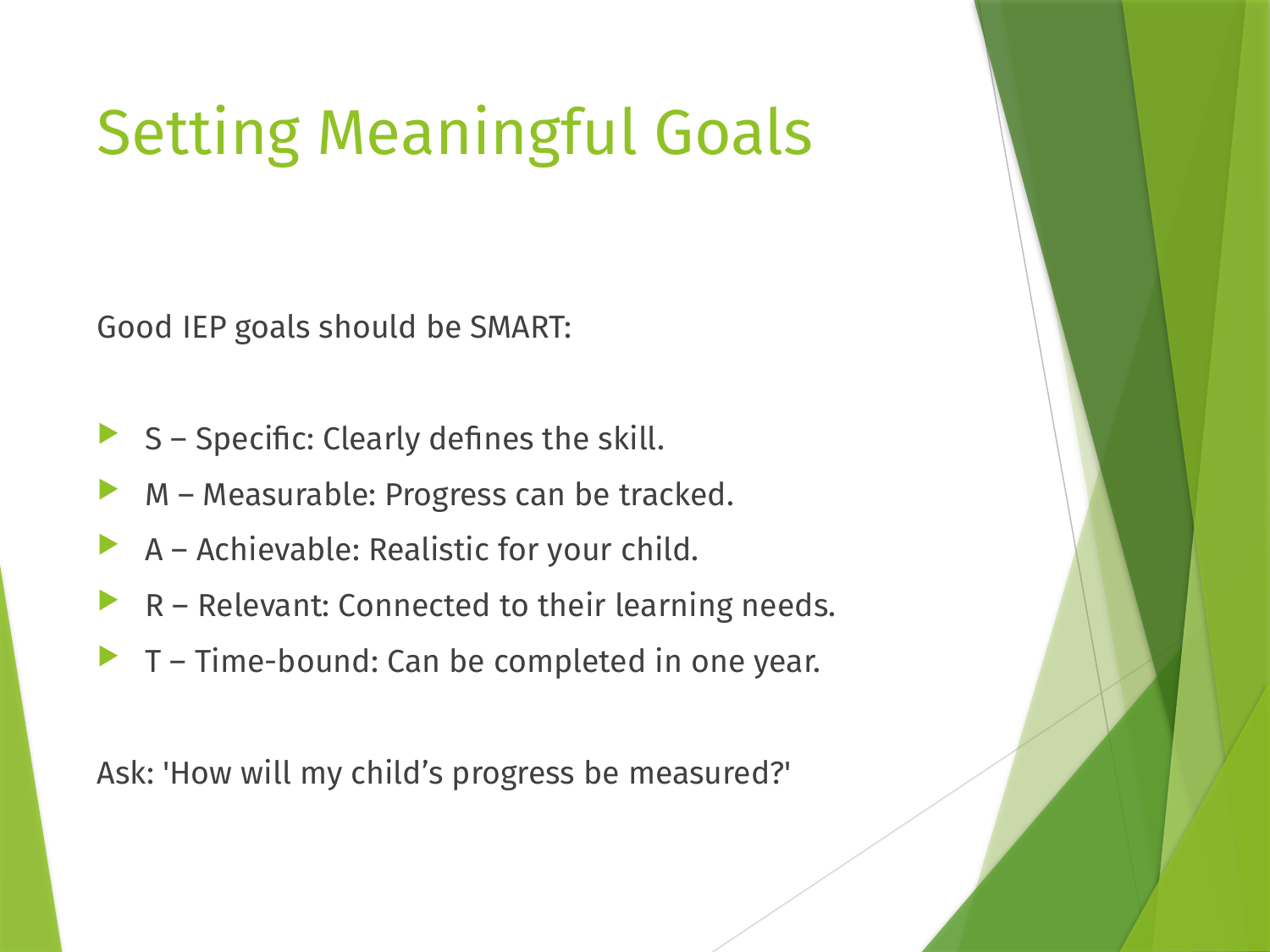

# Setting Meaningful Goals
Good IEP goals should be SMART:

S – Specific: Clearly defines the skill.
M – Measurable: Progress can be tracked.
A – Achievable: Realistic for your child.
R – Relevant: Connected to their learning needs.
T – Time-bound: Can be completed in one year.

Ask: 'How will my child’s progress be measured?'